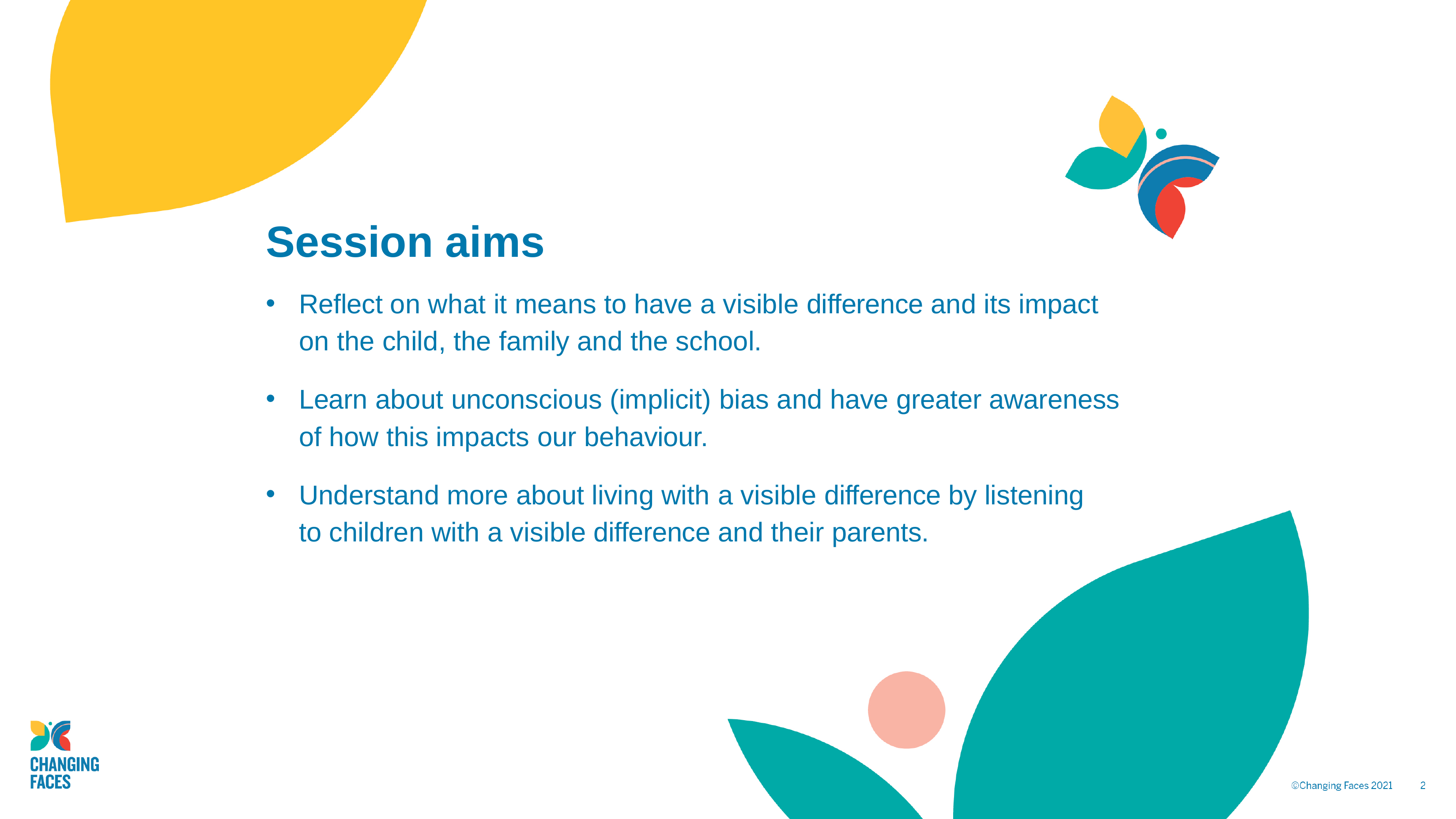

# Session aims
Reflect on what it means to have a visible difference and its impact  on the child, the family and the school.
Learn about unconscious (implicit) bias and have greater awareness  of how this impacts our behaviour.
Understand more about living with a visible difference by listening  to children with a visible difference and their parents.